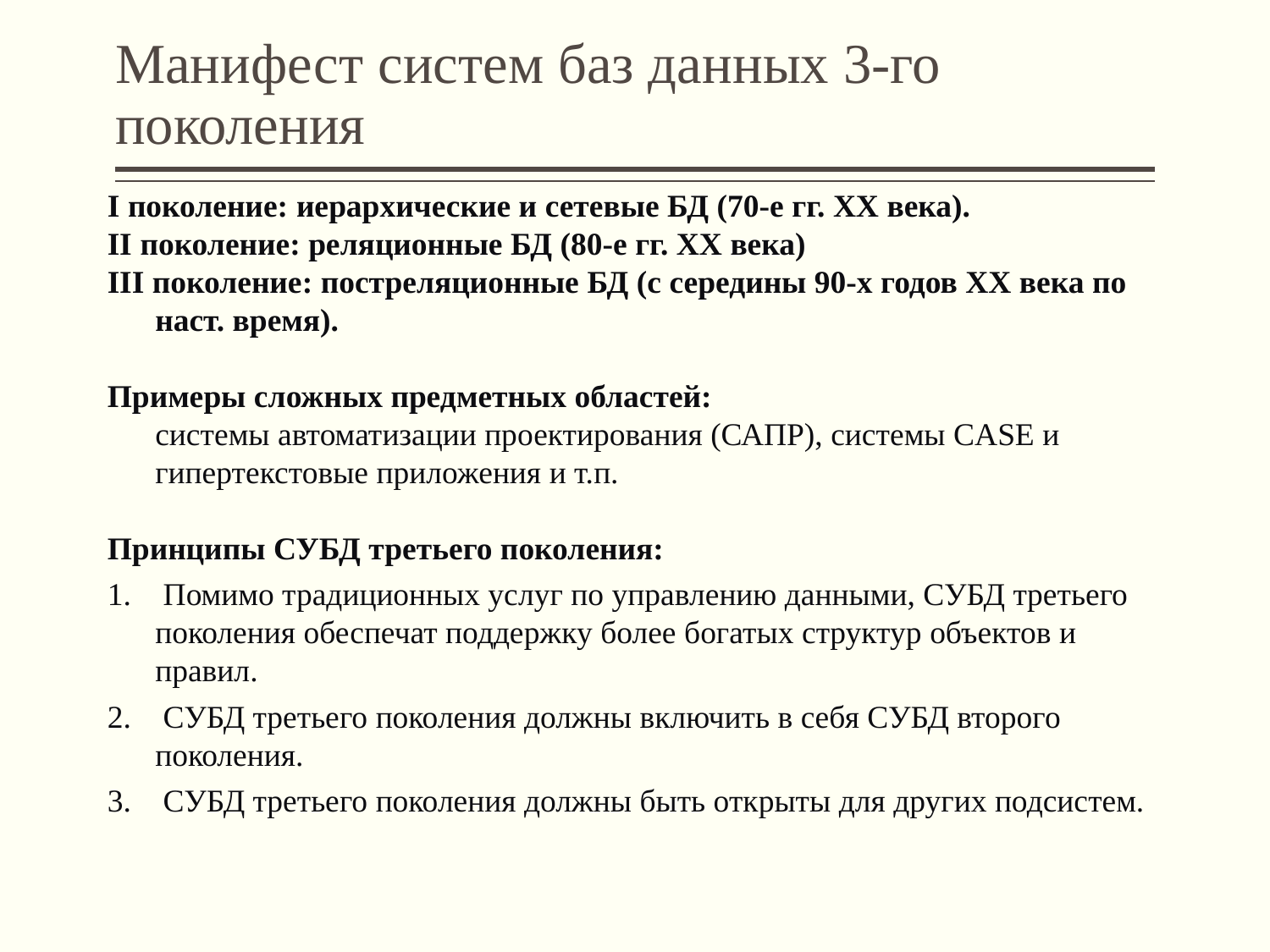

# Манифест систем баз данных 3-го поколения
I поколение: иерархические и сетевые БД (70-е гг. ХХ века).
II поколение: реляционные БД (80-е гг. ХХ века)
III поколение: постреляционные БД (с середины 90-х годов ХХ века по 	наст. время).

Примеры сложных предметных областей:
	системы автоматизации проектирования (САПР), системы CASE и 	гипертекстовые приложения и т.п.

Принципы СУБД третьего поколения:
 Помимо традиционных услуг по управлению данными, СУБД третьего поколения обеспечат поддержку более богатых структур объектов и правил.
 СУБД третьего поколения должны включить в себя СУБД второго поколения.
 СУБД третьего поколения должны быть открыты для других подсистем.